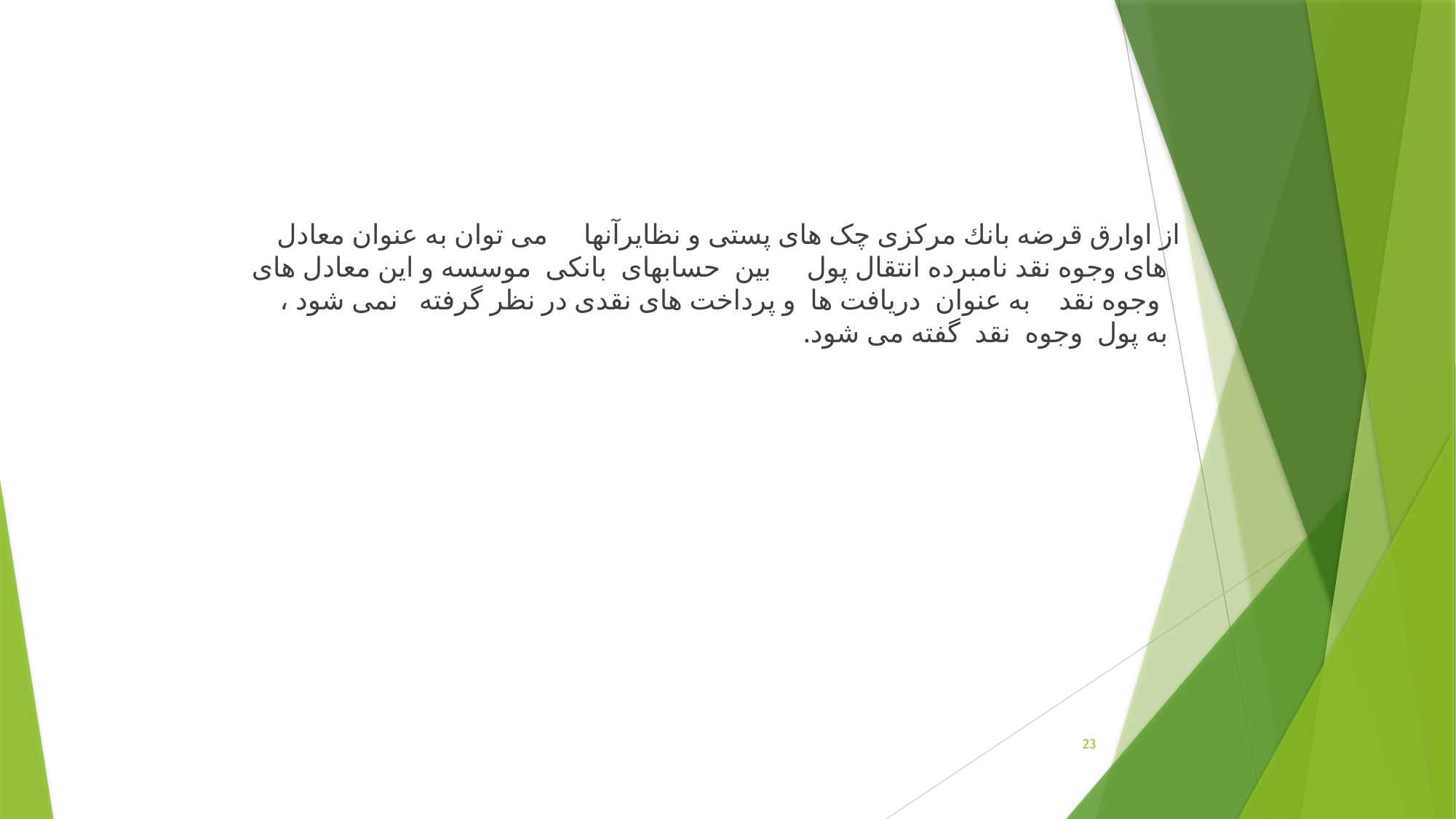

از اوارق قرضه بانك مركزی چک های پستی و نظايرآنها     می توان به عنوان معادل های وجوه نقد نامبرده انتقال پول     بين  حسابهای  بانكی  موسسه و اين معادل های  وجوه نقد    به عنوان  دريافت ها  و پرداخت های نقدی در نظر گرفته   نمی شود ،  به پول  وجوه  نقد  گفته می شود.

23